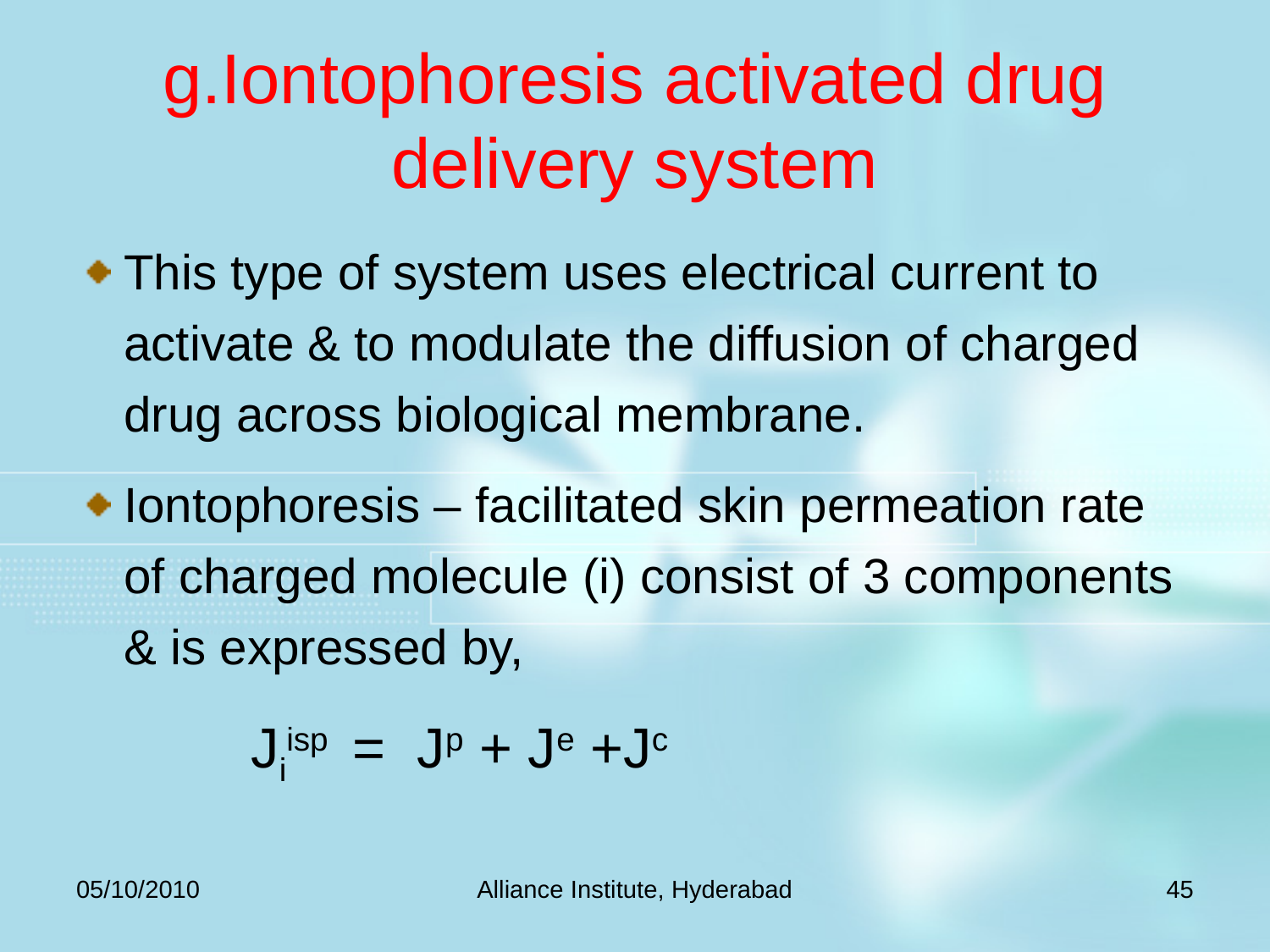

# g.Iontophoresis activated drug delivery system
This type of system uses electrical current to activate & to modulate the diffusion of charged drug across biological membrane.
Iontophoresis – facilitated skin permeation rate of charged molecule (i) consist of 3 components & is expressed by,
		Jiisp  =  Jp + Je +Jc

05/10/2010
Alliance Institute, Hyderabad
45